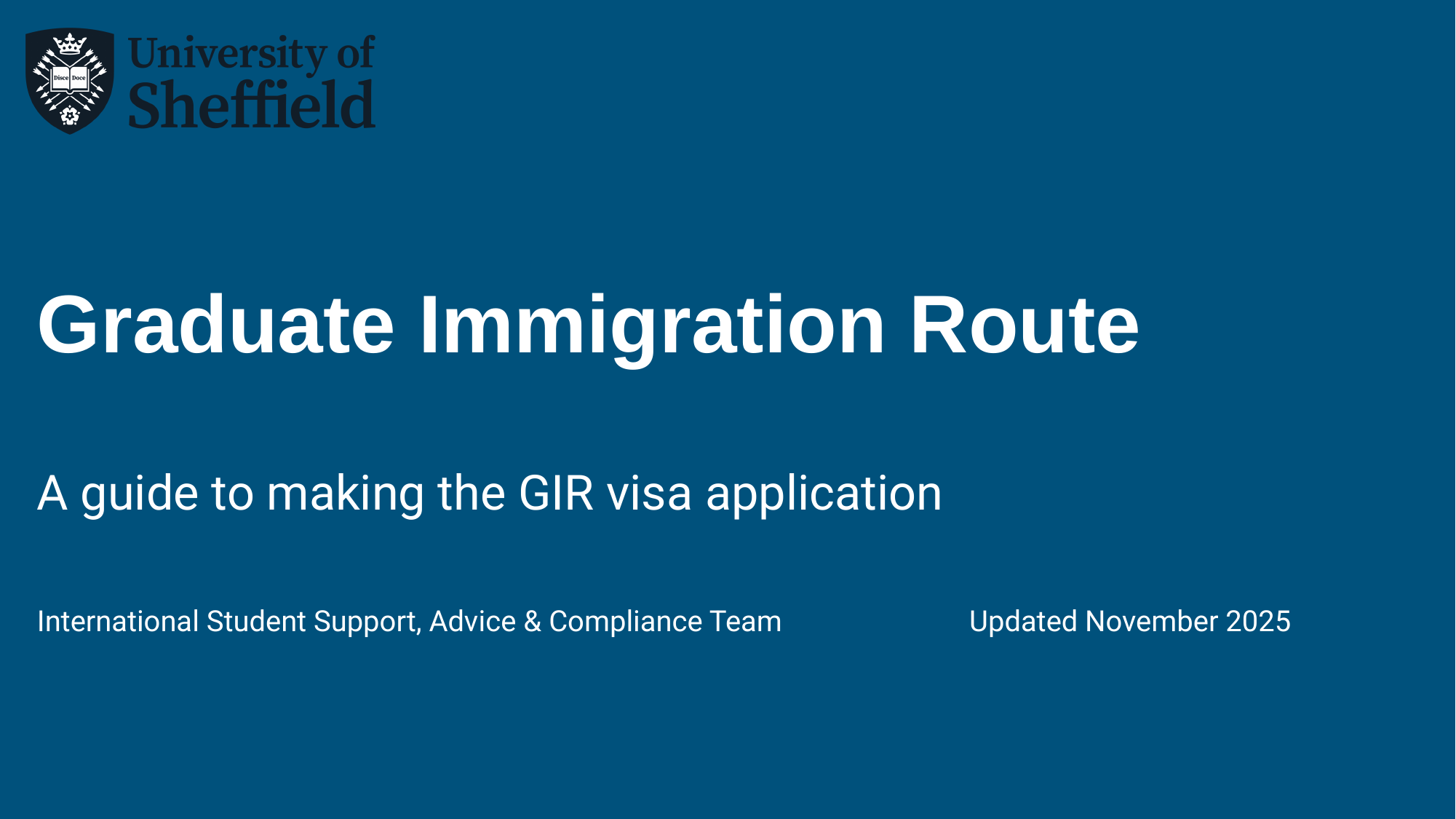

# Graduate Immigration Route

A guide to making the GIR visa application
International Student Support, Advice & Compliance Team
Updated November 2025